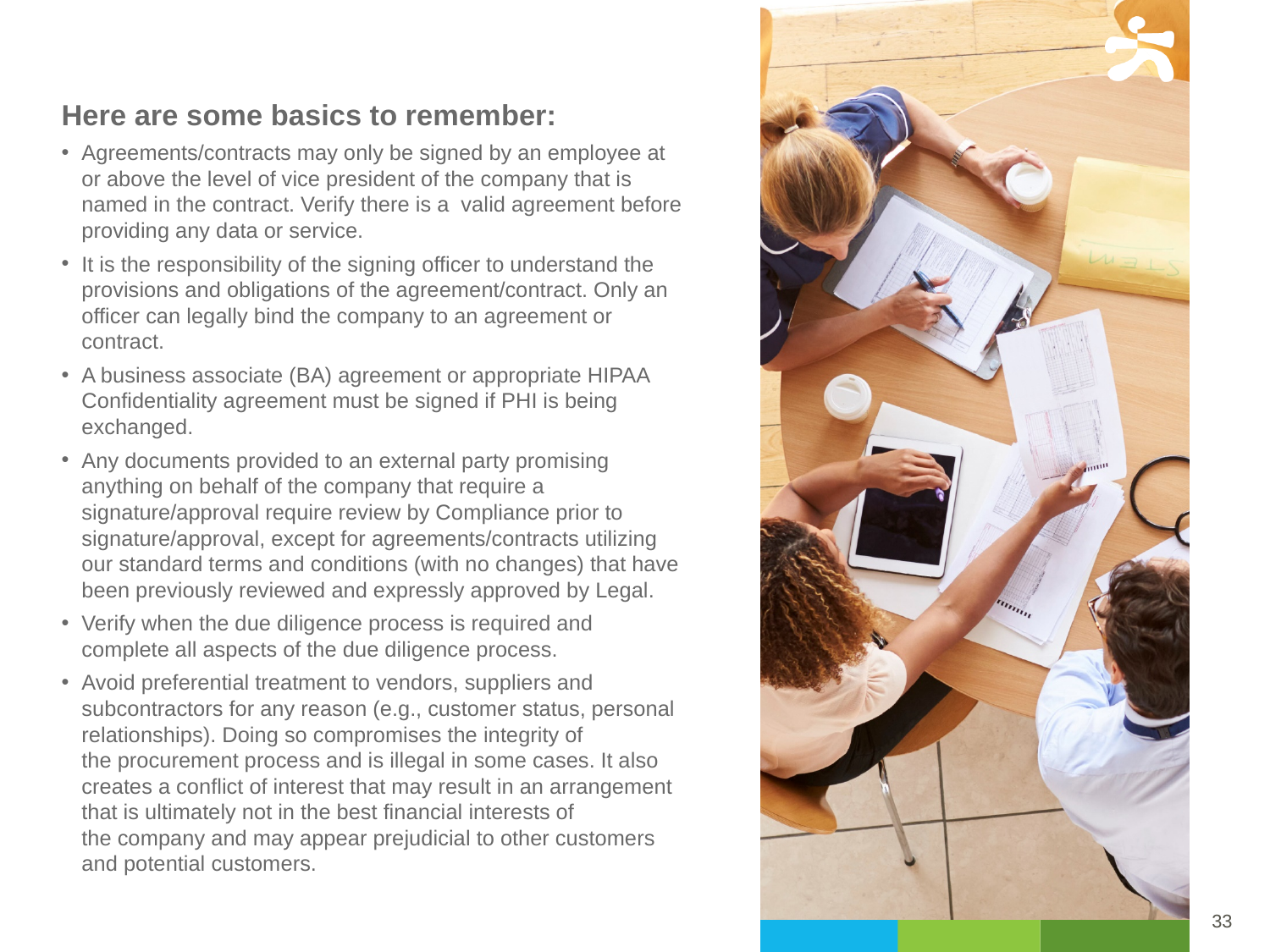

Here are some basics to remember:
Agreements/contracts may only be signed by an employee at or above the level of vice president of the company that is named in the contract. Verify there is a  valid agreement before providing any data or service.
It is the responsibility of the signing officer to understand the provisions and obligations of the agreement/contract. Only an officer can legally bind the company to an agreement or contract.
A business associate (BA) agreement or appropriate HIPAA Confidentiality agreement must be signed if PHI is being exchanged.
Any documents provided to an external party promising anything on behalf of the company that require a signature/approval require review by Compliance prior to  signature/approval, except for agreements/contracts utilizing our standard terms and conditions (with no changes) that have been previously reviewed and expressly approved by Legal.
Verify when the due diligence process is required and complete all aspects of the due diligence process.
Avoid preferential treatment to vendors, suppliers and subcontractors for any reason (e.g., customer status, personal relationships). Doing so compromises the integrity of the procurement process and is illegal in some cases. It also creates a conflict of interest that may result in an arrangement that is ultimately not in the best financial interests of the company and may appear prejudicial to other customers and potential customers.